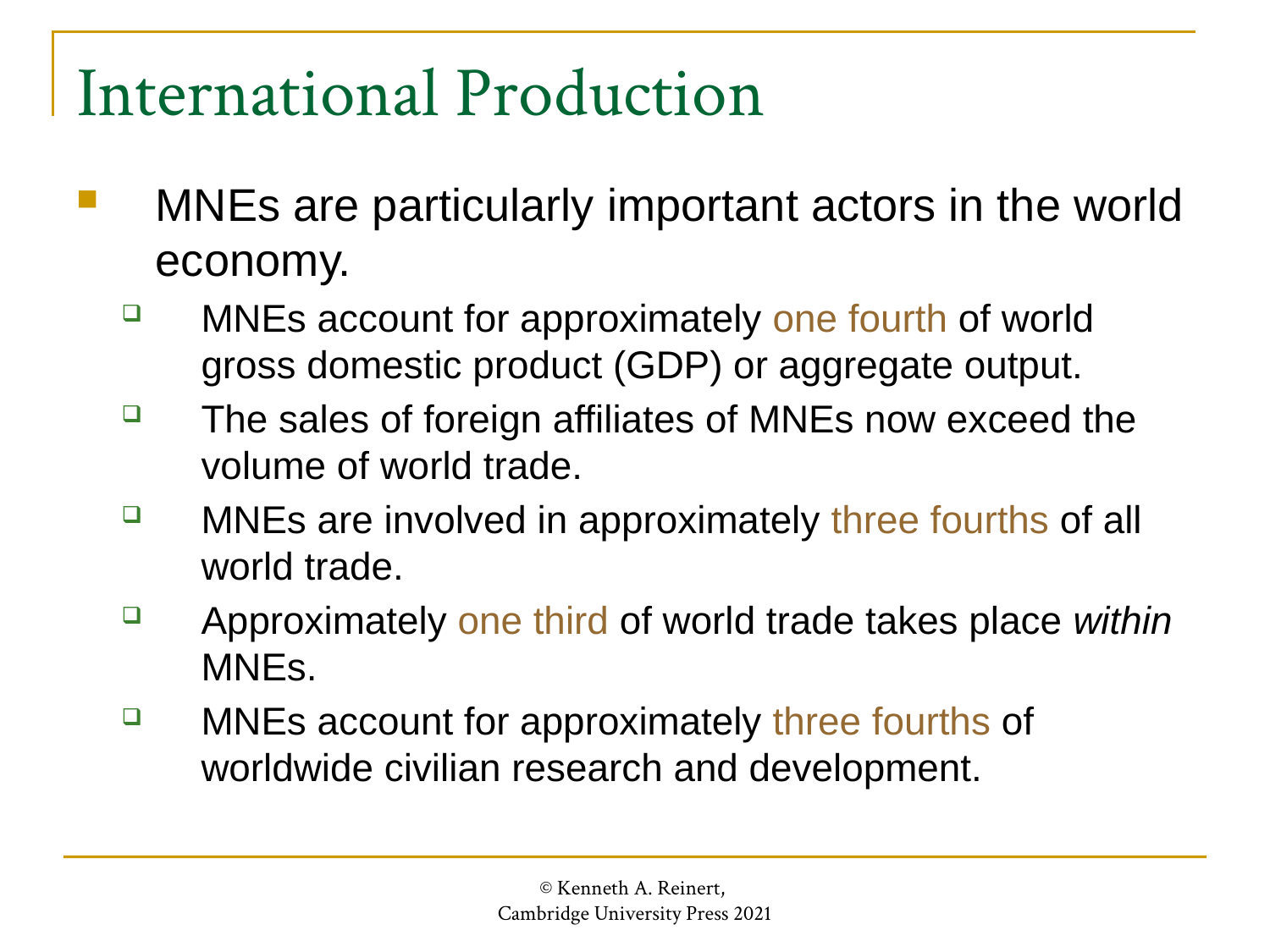

# International Production Part 1
MNEs are particularly important actors in the world economy.
MNEs account for approximately one fourth of world gross domestic product (GDP) or aggregate output.
The sales of foreign affiliates of MNEs now exceed the volume of world trade.
MNEs are involved in approximately three fourths of all world trade.
Approximately one third of world trade takes place within MNEs.
MNEs account for approximately three fourths of worldwide civilian research and development.
© Kenneth A. Reinert,
Cambridge University Press 2021